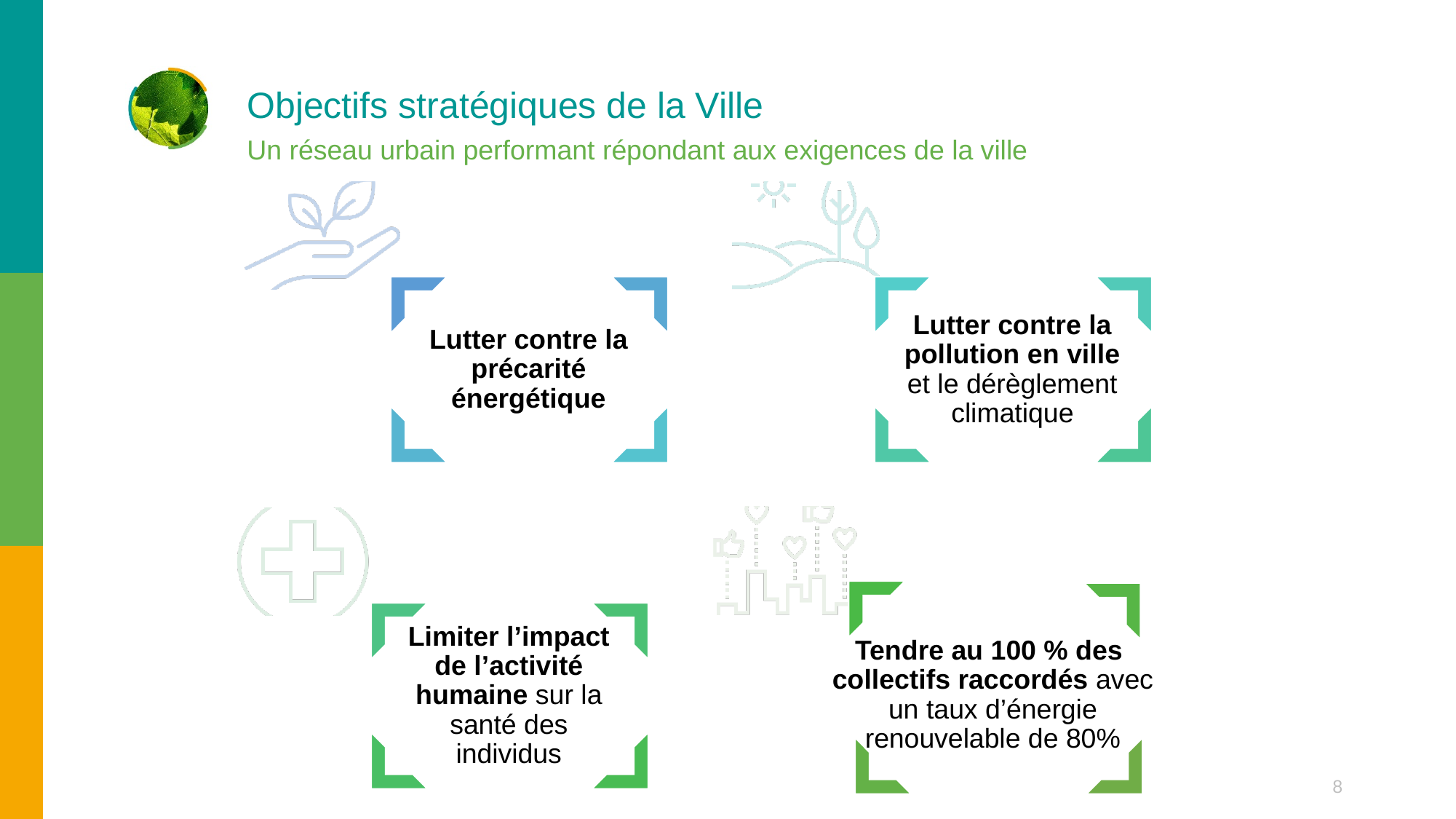

# Objectifs stratégiques de la Ville
Un réseau urbain performant répondant aux exigences de la ville
Lutter contre la précarité énergétique
Lutter contre la pollution en ville et le dérèglement climatique
Limiter l’impact de l’activité humaine sur la santé des individus
Tendre au 100 % des  collectifs raccordés avec un taux d’énergie renouvelable de 80%